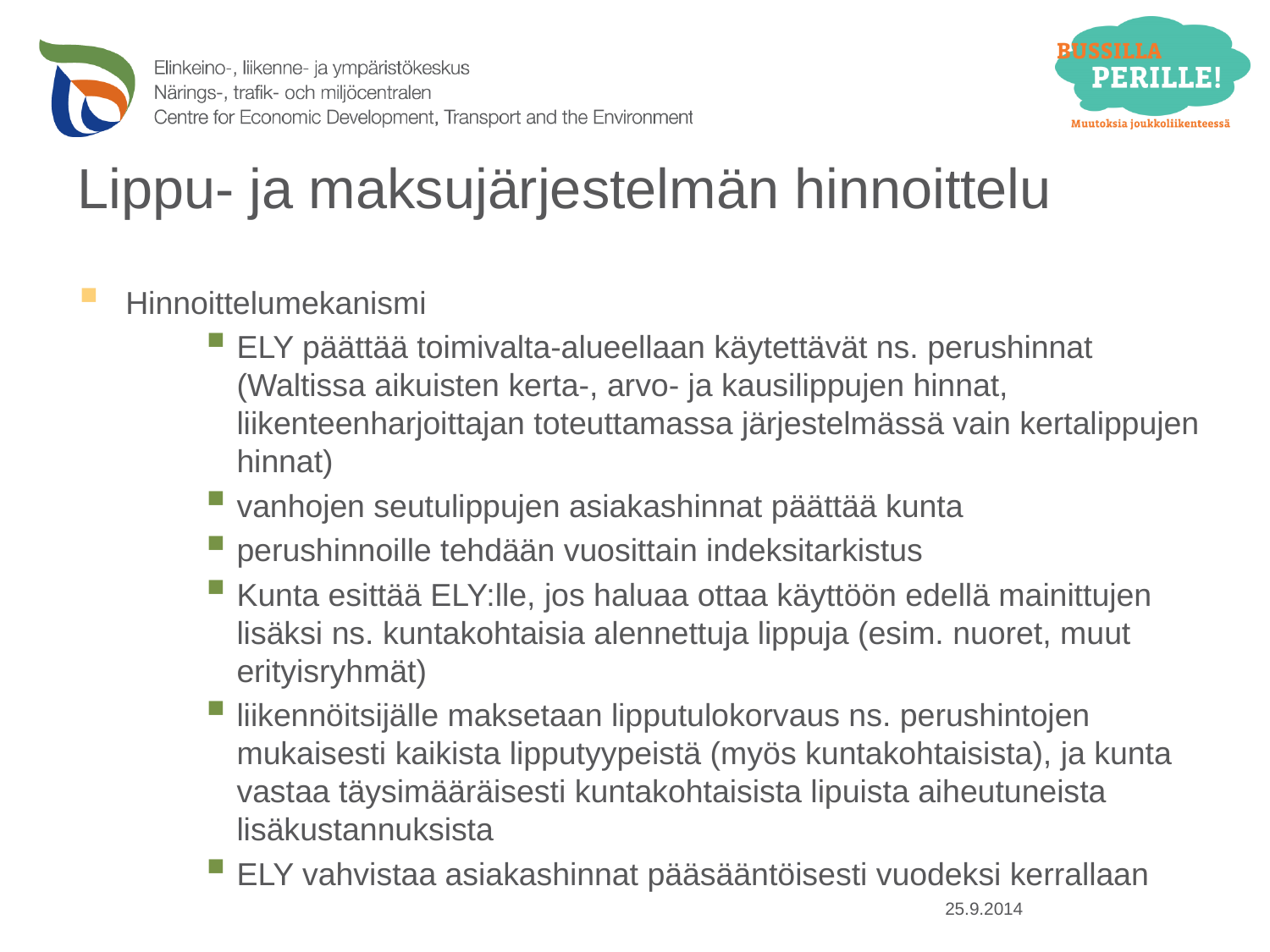

# Lippu- ja maksujärjestelmän hinnoittelu
Hinnoittelumekanismi
ELY päättää toimivalta-alueellaan käytettävät ns. perushinnat (Waltissa aikuisten kerta-, arvo- ja kausilippujen hinnat, liikenteenharjoittajan toteuttamassa järjestelmässä vain kertalippujen hinnat)
vanhojen seutulippujen asiakashinnat päättää kunta
perushinnoille tehdään vuosittain indeksitarkistus
Kunta esittää ELY:lle, jos haluaa ottaa käyttöön edellä mainittujen lisäksi ns. kuntakohtaisia alennettuja lippuja (esim. nuoret, muut erityisryhmät)
liikennöitsijälle maksetaan lipputulokorvaus ns. perushintojen mukaisesti kaikista lipputyypeistä (myös kuntakohtaisista), ja kunta vastaa täysimääräisesti kuntakohtaisista lipuista aiheutuneista lisäkustannuksista
ELY vahvistaa asiakashinnat pääsääntöisesti vuodeksi kerrallaan
25.9.2014